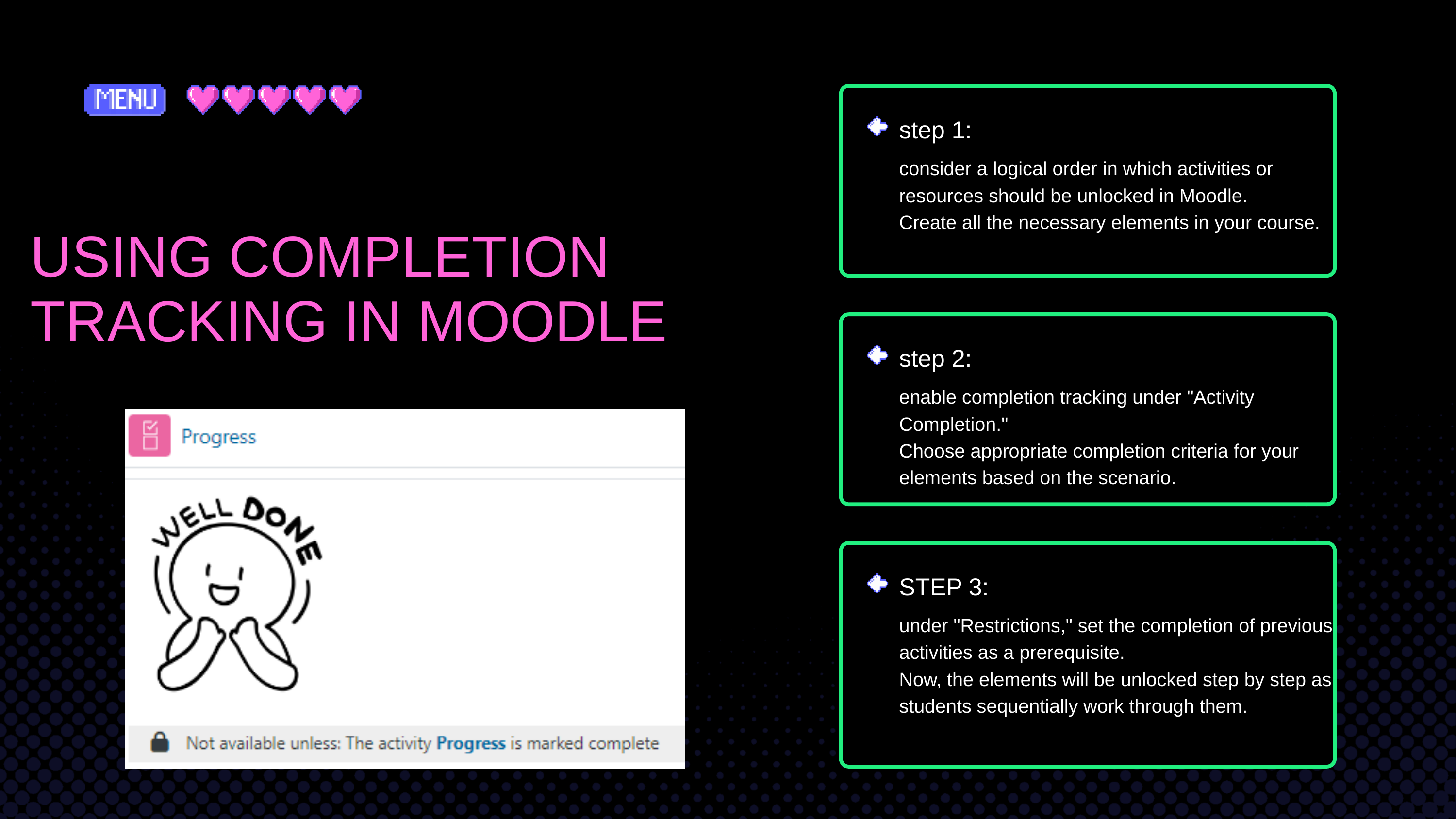

step 1:

consider a logical order in which activities or resources should be unlocked in Moodle.
Create all the necessary elements in your course.
USING COMPLETION
TRACKING IN MOODLE

step 2:

enable completion tracking under "Activity Completion."
Choose appropriate completion criteria for your elements based on the scenario.

STEP 3:

under "Restrictions," set the completion of previous activities as a prerequisite.
Now, the elements will be unlocked step by step as students sequentially work through them.